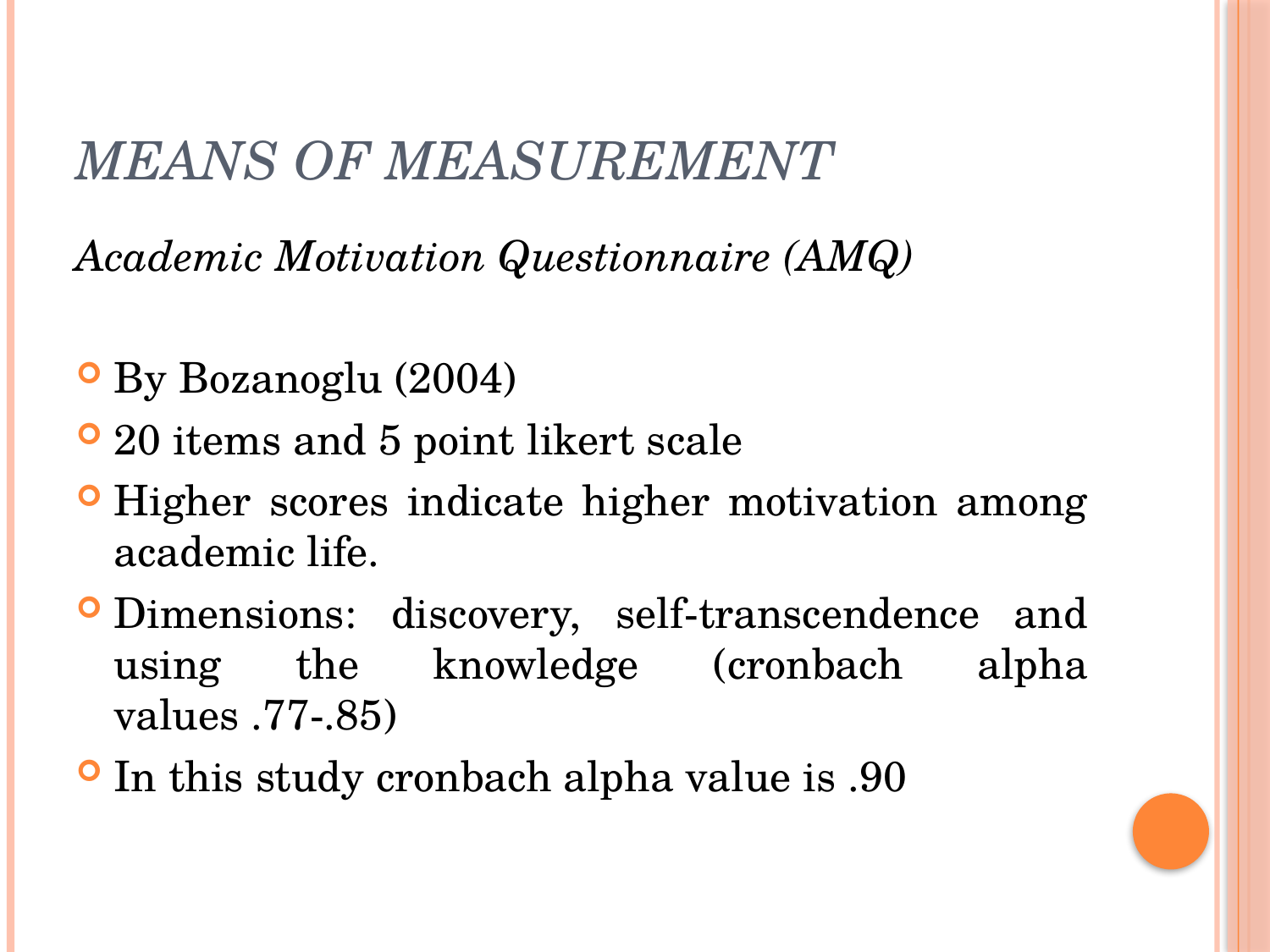

# Means of Measurement
Academic Motivation Questionnaire (AMQ)

By Bozanoglu (2004)
20 items and 5 point likert scale
Higher scores indicate higher motivation among academic life.
Dimensions: discovery, self-transcendence and using the knowledge (cronbach alpha values .77-.85)
In this study cronbach alpha value is .90